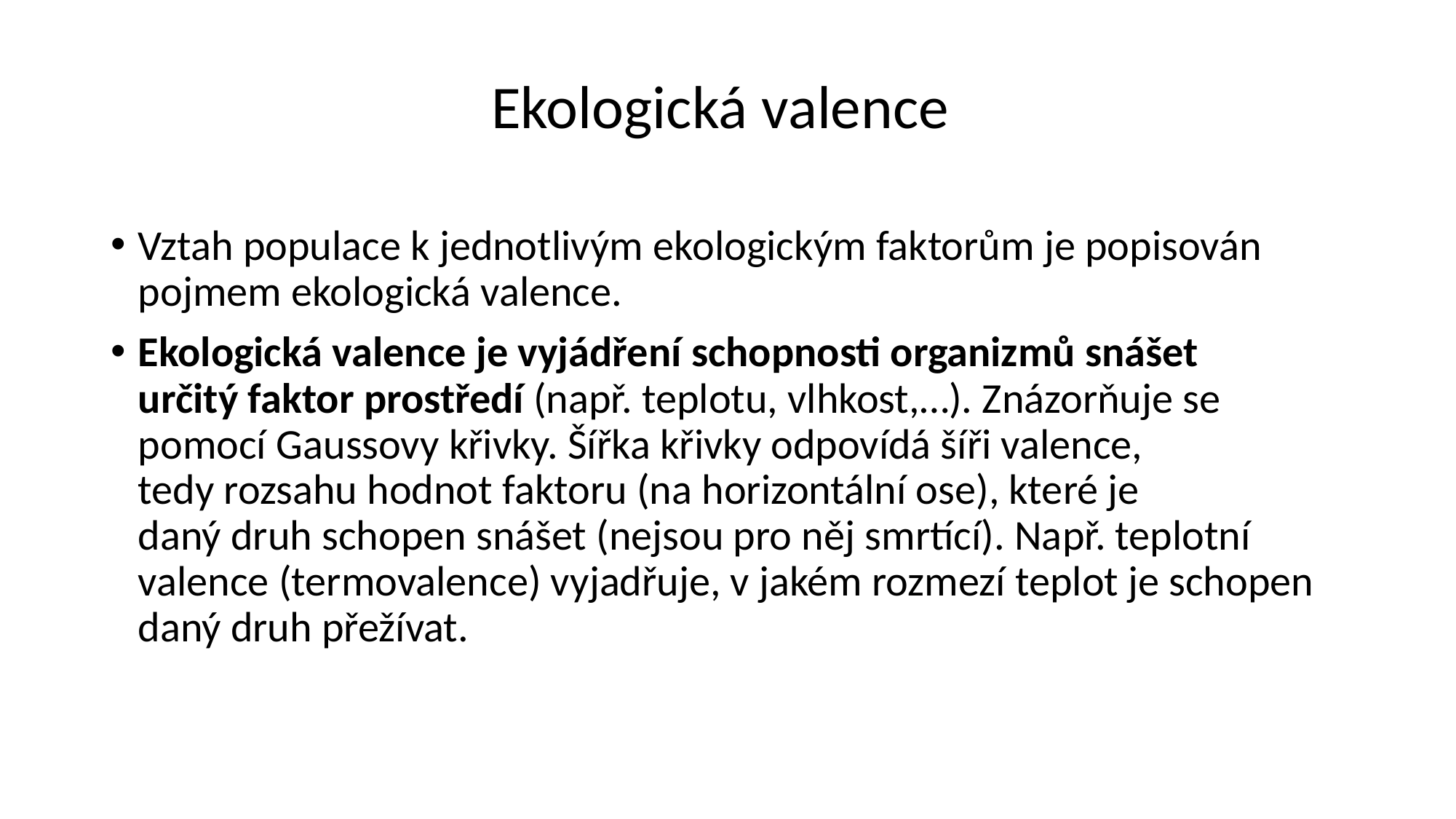

# Ekologická valence
Vztah populace k jednotlivým ekologickým faktorům je popisován pojmem ekologická valence.
Ekologická valence je vyjádření schopnosti organizmů snášet určitý faktor prostředí (např. teplotu, vlhkost,…). Znázorňuje se pomocí Gaussovy křivky. Šířka křivky odpovídá šíři valence, tedy rozsahu hodnot faktoru (na horizontální ose), které je daný druh schopen snášet (nejsou pro něj smrtící). Např. teplotní valence (termovalence) vyjadřuje, v jakém rozmezí teplot je schopen daný druh přežívat.